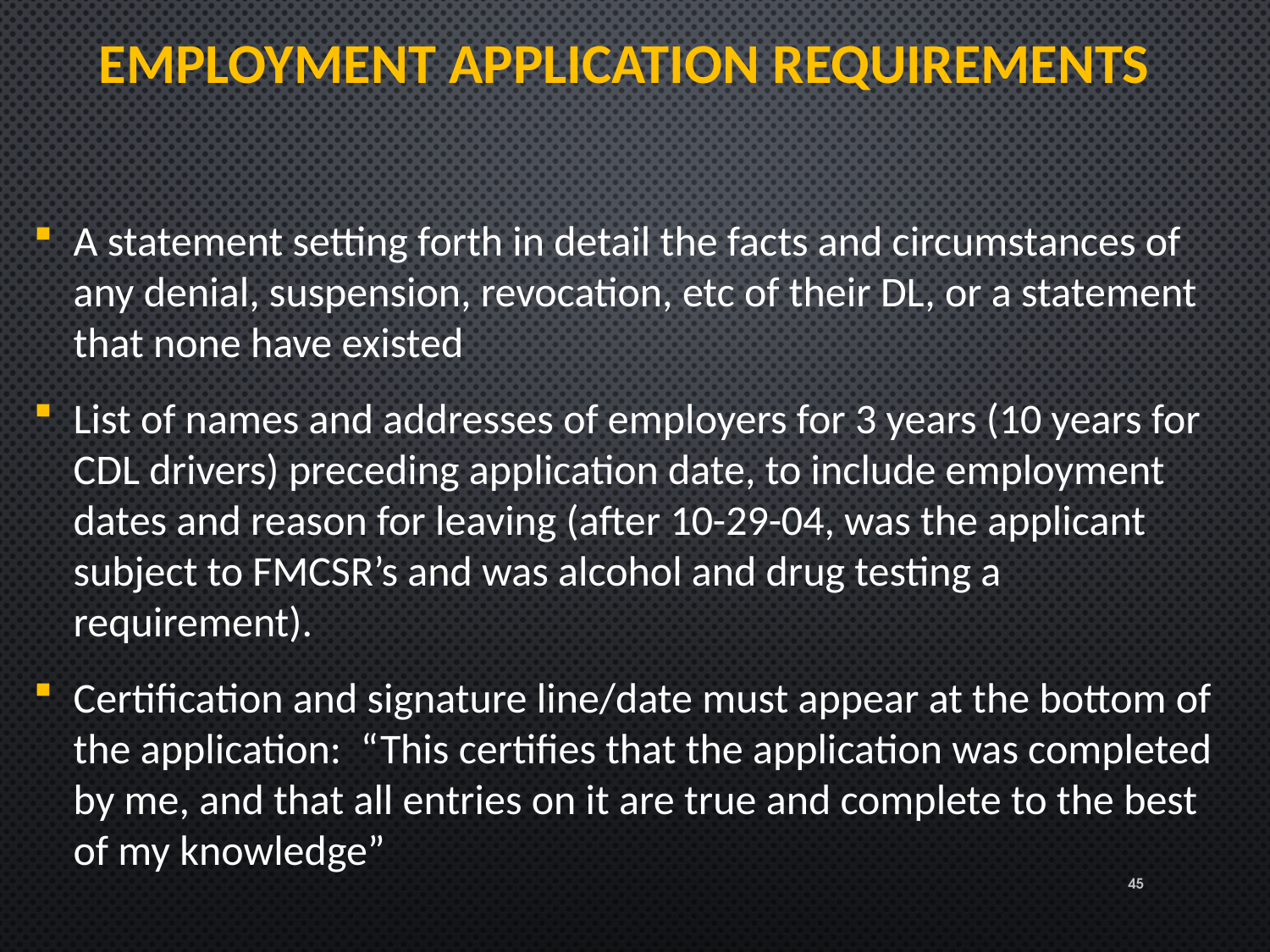

EMPLOYMENT APPLICATION REQUIREMENTS

A statement setting forth in detail the facts and circumstances of any denial, suspension, revocation, etc of their DL, or a statement  that none have existed

List of names and addresses of employers for 3 years (10 years for CDL drivers) preceding application date, to include employment dates and reason for leaving (after 10-29-04, was the applicant subject to FMCSR’s and was alcohol and drug testing a requirement).

Certification and signature line/date must appear at the bottom of the application:  “This certifies that the application was completed by me, and that all entries on it are true and complete to the best of my knowledge”
45